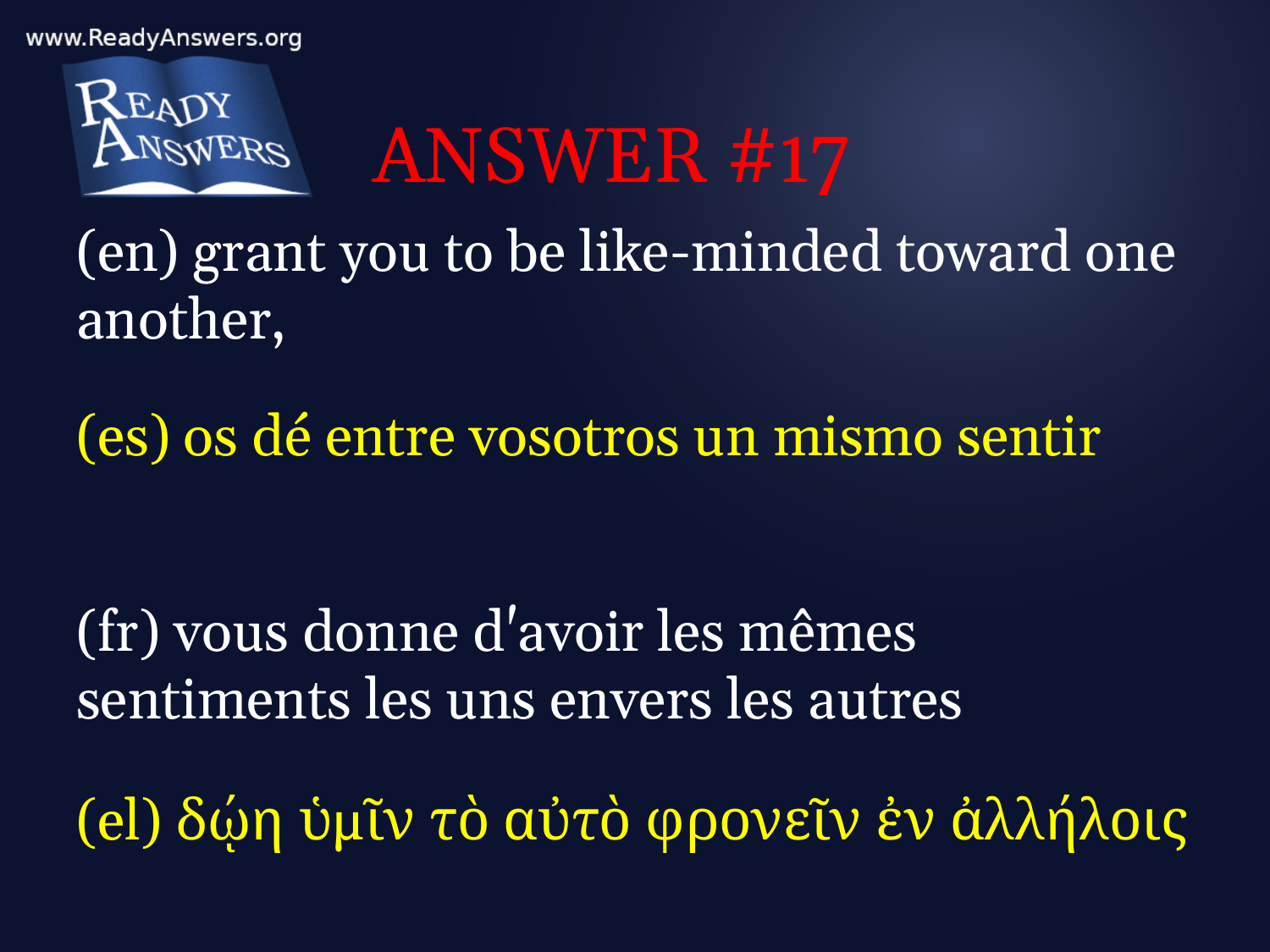

# ANSWER #17
(en) grant you to be like-minded toward one another,
(es) os dé entre vosotros un mismo sentir
(fr) vous donne d'avoir les mêmes sentiments les uns envers les autres
(el) δῴη ὑμῖν τὸ αὐτὸ φρονεῖν ἐν ἀλλήλοις